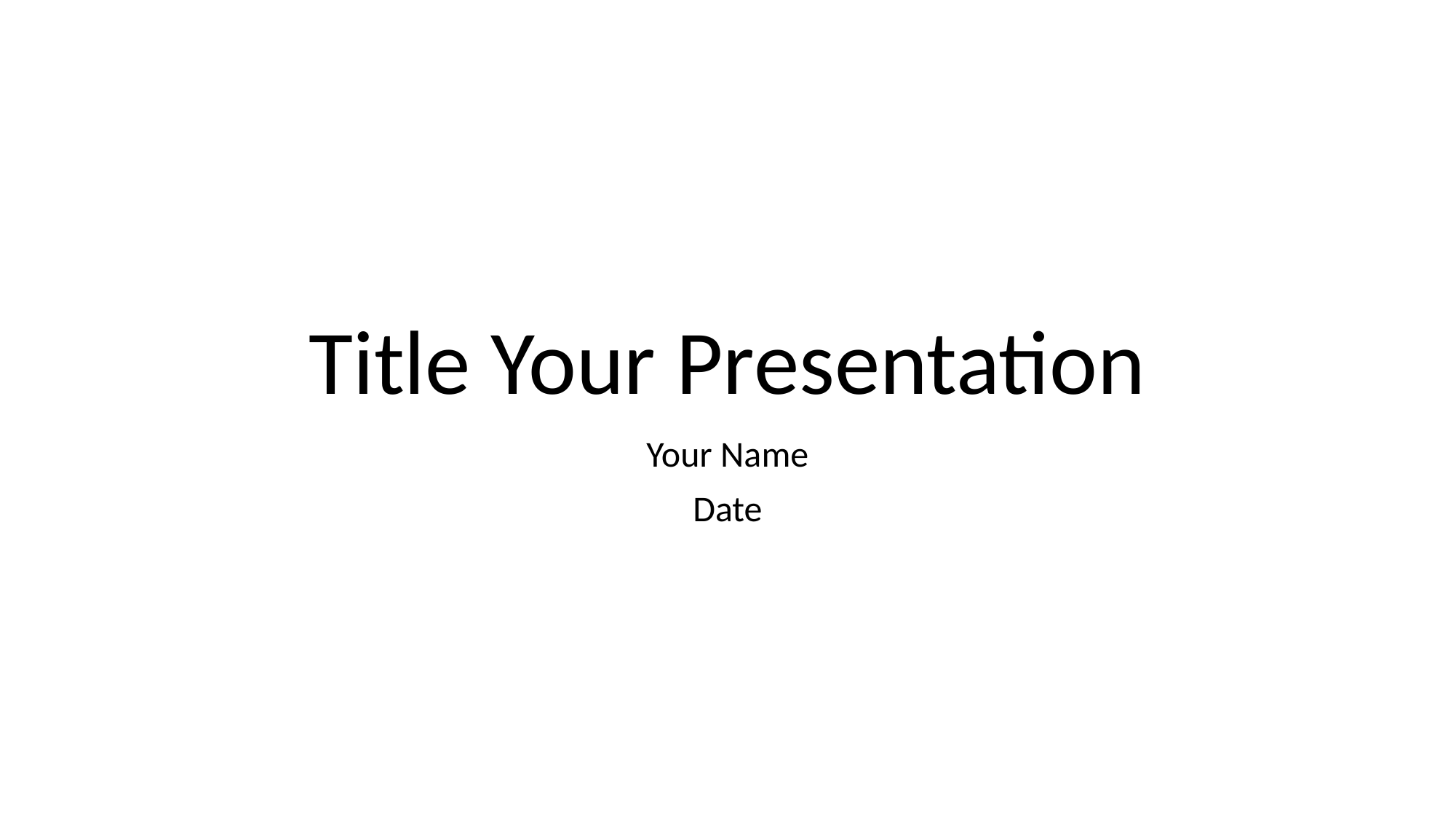

# Title Your Presentation
Your Name
Date